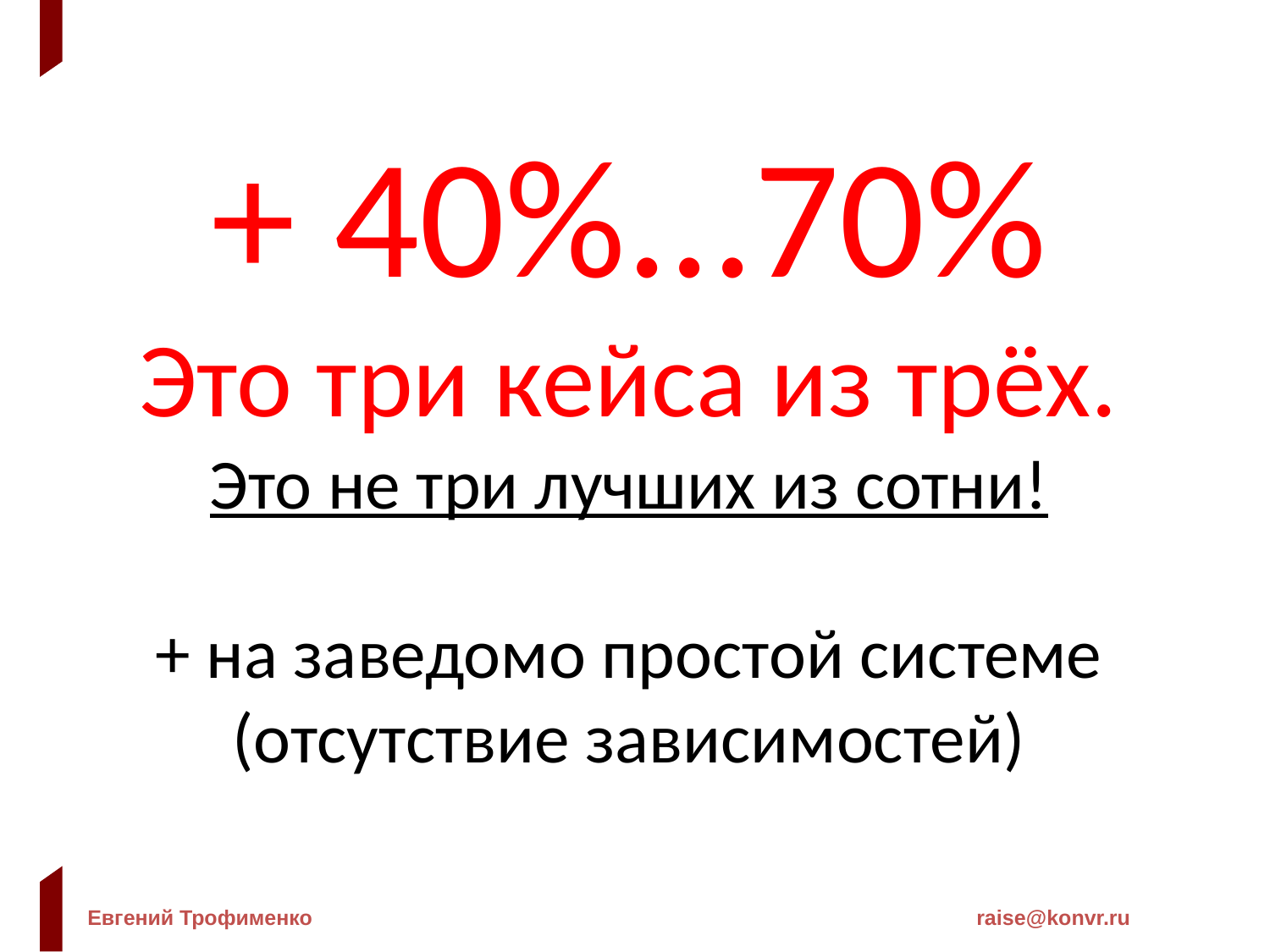

+ 40%...70%
Это три кейса из трёх.
Это не три лучших из сотни!
+ на заведомо простой системе (отсутствие зависимостей)